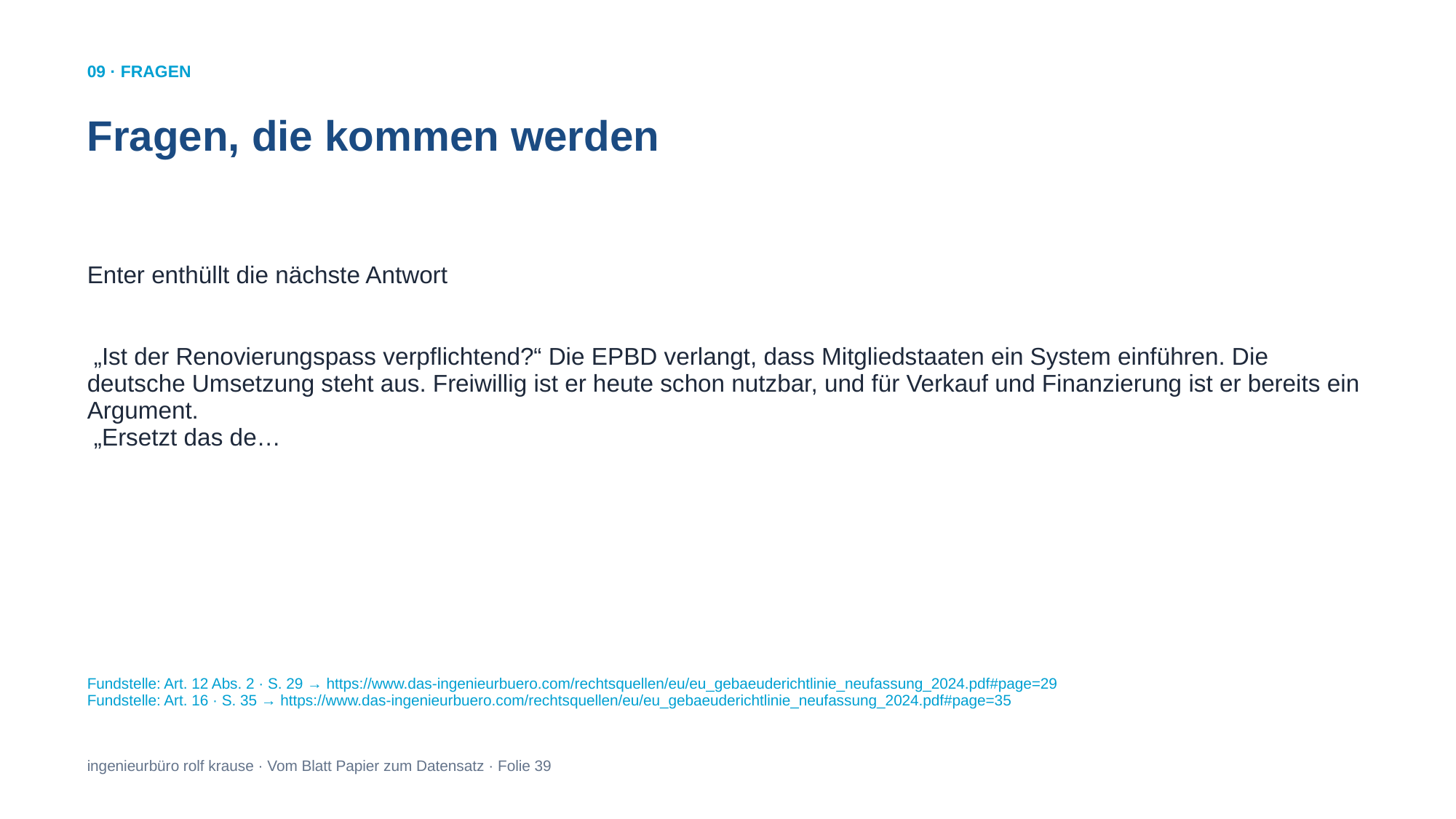

09 · FRAGEN
Fragen, die kommen werden
Enter enthüllt die nächste Antwort

 „Ist der Renovierungspass verpflichtend?“ Die EPBD verlangt, dass Mitgliedstaaten ein System einführen. Die deutsche Umsetzung steht aus. Freiwillig ist er heute schon nutzbar, und für Verkauf und Finanzierung ist er bereits ein Argument.
 „Ersetzt das de…
Fundstelle: Art. 12 Abs. 2 · S. 29 → https://www.das-ingenieurbuero.com/rechtsquellen/eu/eu_gebaeuderichtlinie_neufassung_2024.pdf#page=29
Fundstelle: Art. 16 · S. 35 → https://www.das-ingenieurbuero.com/rechtsquellen/eu/eu_gebaeuderichtlinie_neufassung_2024.pdf#page=35
ingenieurbüro rolf krause · Vom Blatt Papier zum Datensatz · Folie 39